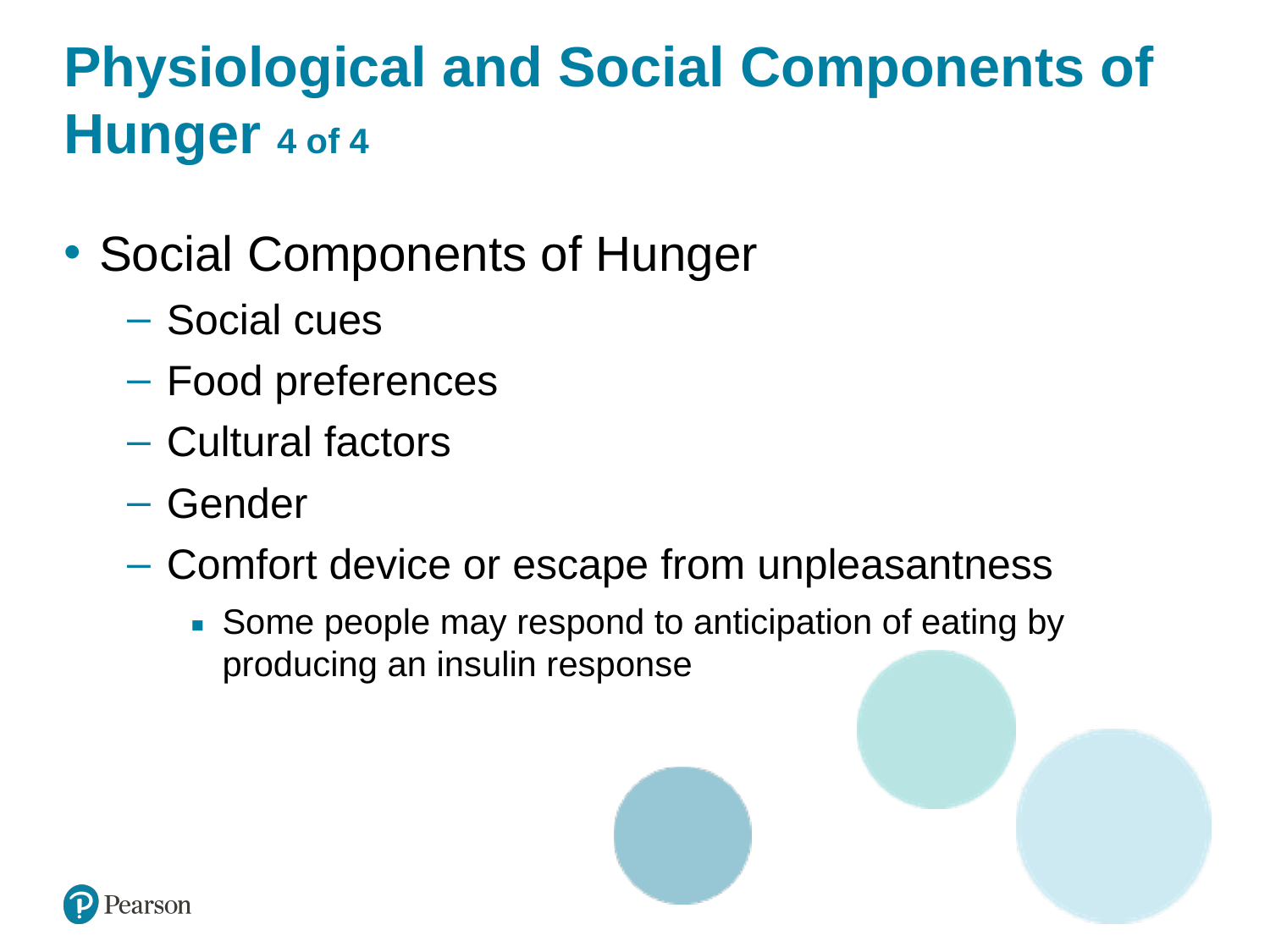

# Physiological and Social Components of Hunger 4 of 4
Social Components of Hunger
Social cues
Food preferences
Cultural factors
Gender
Comfort device or escape from unpleasantness
Some people may respond to anticipation of eating by producing an insulin response